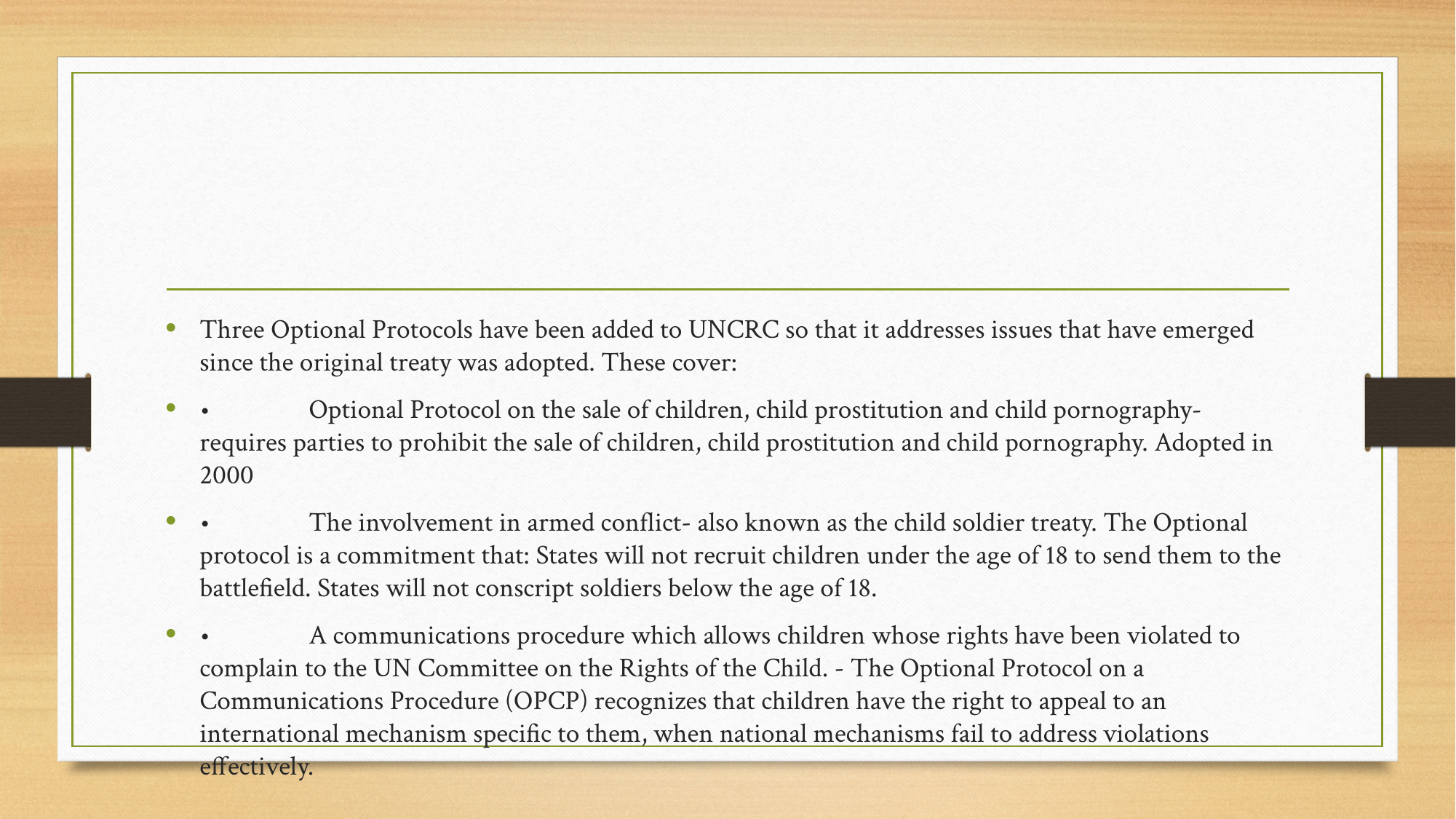

#
Three Optional Protocols have been added to UNCRC so that it addresses issues that have emerged since the original treaty was adopted. These cover:
•	Optional Protocol on the sale of children, child prostitution and child pornography- requires parties to prohibit the sale of children, child prostitution and child pornography. Adopted in 2000
•	The involvement in armed conflict- also known as the child soldier treaty. The Optional protocol is a commitment that: States will not recruit children under the age of 18 to send them to the battlefield. States will not conscript soldiers below the age of 18.
•	A communications procedure which allows children whose rights have been violated to complain to the UN Committee on the Rights of the Child. - The Optional Protocol on a Communications Procedure (OPCP) recognizes that children have the right to appeal to an international mechanism specific to them, when national mechanisms fail to address violations effectively.